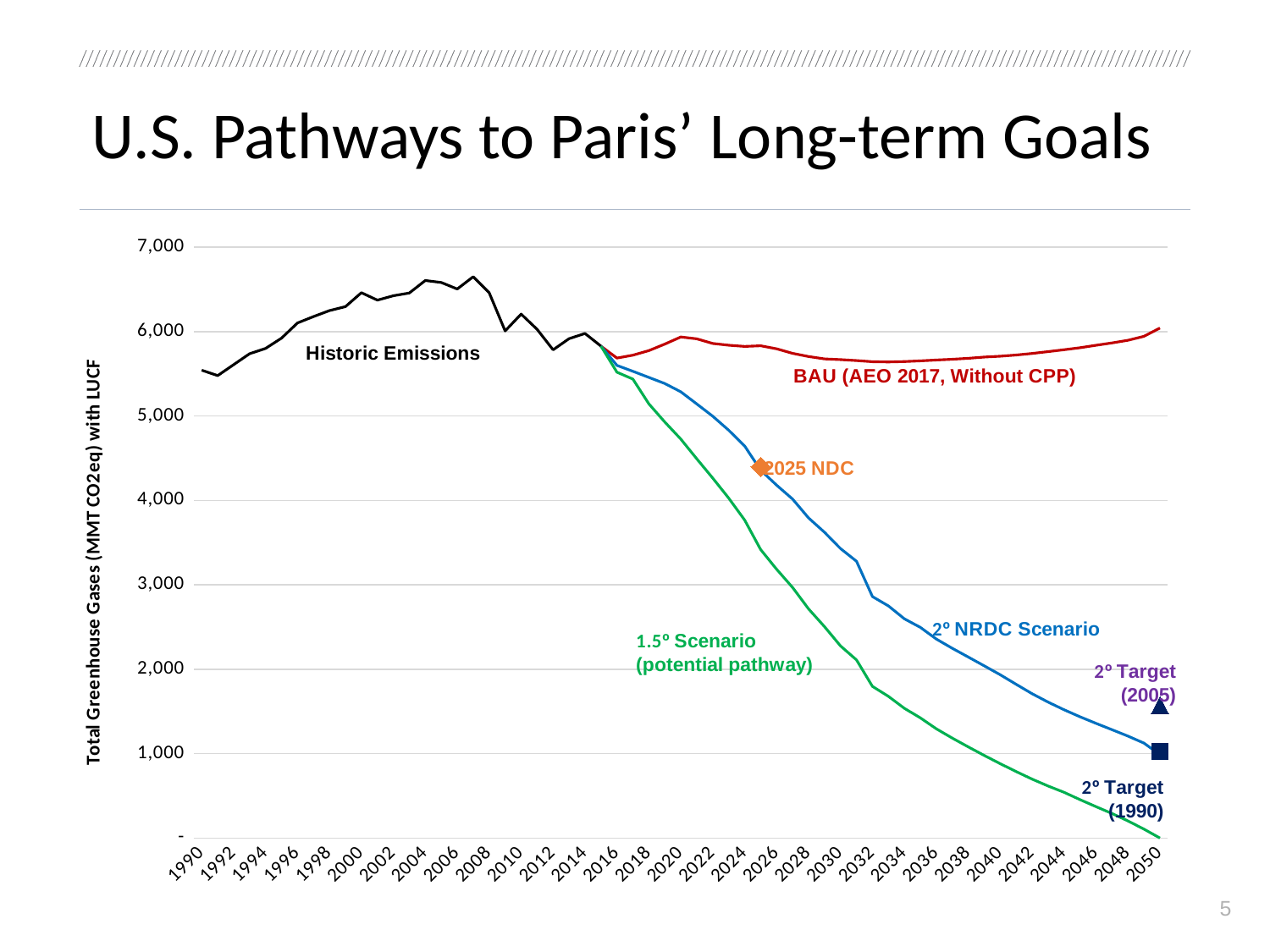

# U.S. Pathways to Paris’ Long-term Goals

### Chart

| Category | Historical (w/ LUCF) | BAU (w/ LUCF) | 2 Degree Trajectory (w/ LUCF) | 1.5 Degree Trajectory (Higher Contribution from Developed) | 2025 NDC Target | 2050 MCS Target (2005) | 2050 NRDC Target (1990) |
|---|---|---|---|---|---|---|---|
| 1990 | 5543.46357600599 | None | None | None | None | None | None |
| 1991 | 5479.42344079599 | None | None | None | None | None | None |
| 1992 | 5608.740344421 | None | None | None | None | None | None |
| 1993 | 5738.66710076899 | None | None | None | None | None | None |
| 1994 | 5801.6068217 | None | None | None | None | None | None |
| 1995 | 5923.275919391 | None | None | None | None | None | None |
| 1996 | 6103.186051895 | None | None | None | None | None | None |
| 1997 | 6178.374559948 | None | None | None | None | None | None |
| 1998 | 6249.57517772199 | None | None | None | None | None | None |
| 1999 | 6296.301733837 | None | None | None | None | None | None |
| 2000 | 6461.503456849 | None | None | None | None | None | None |
| 2001 | 6373.548083117 | None | None | None | None | None | None |
| 2002 | 6425.60331889 | None | None | None | None | None | None |
| 2003 | 6458.041409513 | None | None | None | None | None | None |
| 2004 | 6605.96476668799 | None | None | None | None | None | None |
| 2005 | 6582.31808525299 | None | None | None | None | None | None |
| 2006 | 6505.234348146 | None | None | None | None | None | None |
| 2007 | 6650.566454605 | None | None | None | None | None | None |
| 2008 | 6460.362378041 | None | None | None | None | None | None |
| 2009 | 6008.612771772 | None | None | None | None | None | None |
| 2010 | 6208.268447731 | None | None | None | None | None | None |
| 2011 | 6027.574601439 | None | None | None | None | None | None |
| 2012 | 5784.51607969 | None | None | None | None | None | None |
| 2013 | 5917.071985679 | None | None | None | None | None | None |
| 2014 | 5978.326388400001 | None | None | None | None | None | None |
| 2015 | 5827.7248910359995 | 5827.7248910359995 | 5827.7248910359995 | 5827.724891036 | None | None | None |
| 2016 | None | 5687.351413543085 | 5599.832618741923 | 5519.416363570484 | None | None | None |
| 2017 | None | 5721.601227919857 | 5530.385058487026 | 5437.956546733712 | None | None | None |
| 2018 | None | 5775.020840214476 | 5458.224108168404 | 5144.571681094201 | None | None | None |
| 2019 | None | 5852.883013803714 | 5385.3301720444615 | 4928.598021707292 | None | None | None |
| 2020 | None | 5937.124807571428 | 5287.45425721254 | 4727.633527218975 | None | None | None |
| 2021 | None | 5915.3254694285715 | 5143.603576447847 | 4493.624612870687 | None | None | None |
| 2022 | None | 5860.217310142857 | 4998.02755530081 | 4265.1648147931155 | None | None | None |
| 2023 | None | 5838.986100666667 | 4831.9468533890795 | 4027.694935350597 | None | None | None |
| 2024 | None | 5825.036863714286 | 4644.624449565619 | 3767.2070969970755 | None | None | None |
| 2025 | None | 5832.7111268571425 | 4359.194238095238 | 3418.1582943363537 | 4397.0 | None | None |
| 2026 | None | 5796.37585047619 | 4180.929312952381 | 3183.5427528564455 | None | None | None |
| 2027 | None | 5742.934975380953 | 4016.178831666667 | 2968.1937748652317 | None | None | None |
| 2028 | None | 5705.169097222222 | 3792.872029523809 | 2715.0122321276995 | None | None | None |
| 2029 | None | 5677.208140904762 | 3622.651425238095 | 2503.4027542739013 | None | None | None |
| 2030 | None | 5669.027907952381 | 3430.056612380952 | 2276.400705269799 | None | None | None |
| 2031 | None | 5657.240745904762 | 3279.9041817619045 | 2110.618405068521 | None | None | None |
| 2032 | None | 5643.995291796993 | 2860.417527518797 | 1796.8429898859981 | None | None | None |
| 2033 | None | 5640.750017899471 | 2749.9131339153437 | 1678.3323931846035 | None | None | None |
| 2034 | None | 5645.708969955182 | 2596.943811652661 | 1536.441095036348 | None | None | None |
| 2035 | None | 5654.063853142858 | 2495.7045741071424 | 1423.6779997000963 | None | None | None |
| 2036 | None | 5663.967779888889 | 2357.113038222222 | 1293.6945402922993 | None | None | None |
| 2037 | None | 5673.056641312925 | 2247.6255686394557 | 1183.6107679171973 | None | None | None |
| 2038 | None | 5683.99774210989 | 2143.9020268131867 | 1079.6020490213882 | None | None | None |
| 2039 | None | 5699.053210873017 | 2040.0828946825395 | 978.4735914132434 | None | None | None |
| 2040 | None | 5709.291928320346 | 1934.7193748917748 | 880.7479104402391 | None | None | None |
| 2041 | None | 5723.468720857143 | 1820.687751142857 | 787.0606808995494 | None | None | None |
| 2042 | None | 5741.279255846561 | 1709.7106554497354 | 697.6056292600815 | None | None | None |
| 2043 | None | 5763.260931333333 | 1610.175535833333 | 616.1812392038996 | None | None | None |
| 2044 | None | 5786.233812673469 | 1519.794524897959 | 541.3300216618247 | None | None | None |
| 2045 | None | 5809.941795793651 | 1435.8141769841268 | 454.25771279535684 | None | None | None |
| 2046 | None | 5838.6204707619045 | 1358.328889904762 | 371.4698909329884 | None | None | None |
| 2047 | None | 5866.436336714285 | 1283.1774592857146 | 290.2888682701364 | None | None | None |
| 2048 | None | 5898.019744634921 | 1207.5107415873017 | 202.0782233411628 | None | None | None |
| 2049 | None | 5944.470741476191 | 1124.7093061904761 | 105.87161707665018 | None | None | None |
| 2050 | None | 6043.181641 | 988.0747999999999 | 0.0 | None | 1572.0 | 1023.0 |
5